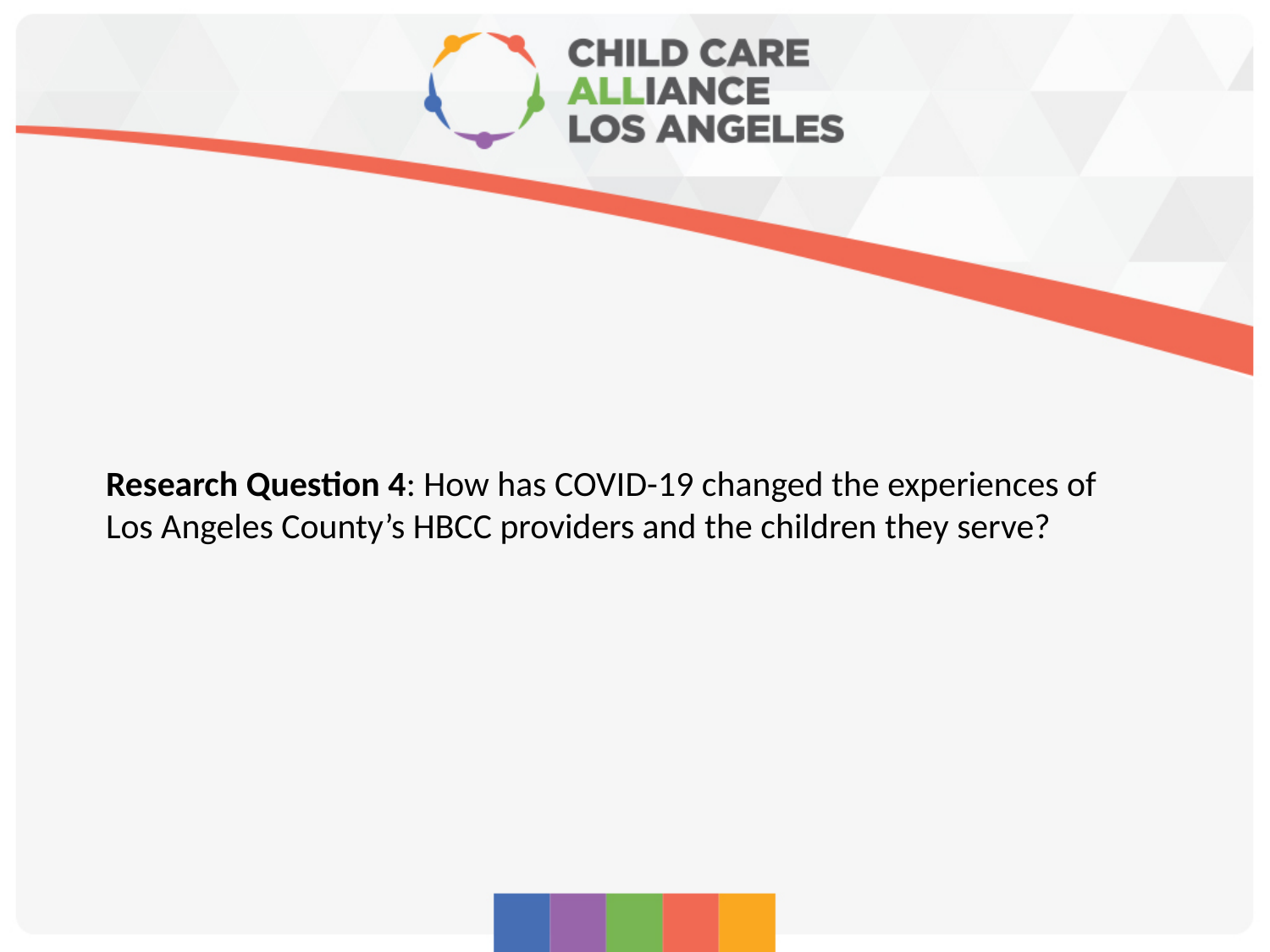

Research Question 4: How has COVID-19 changed the experiences of Los Angeles County’s HBCC providers and the children they serve?